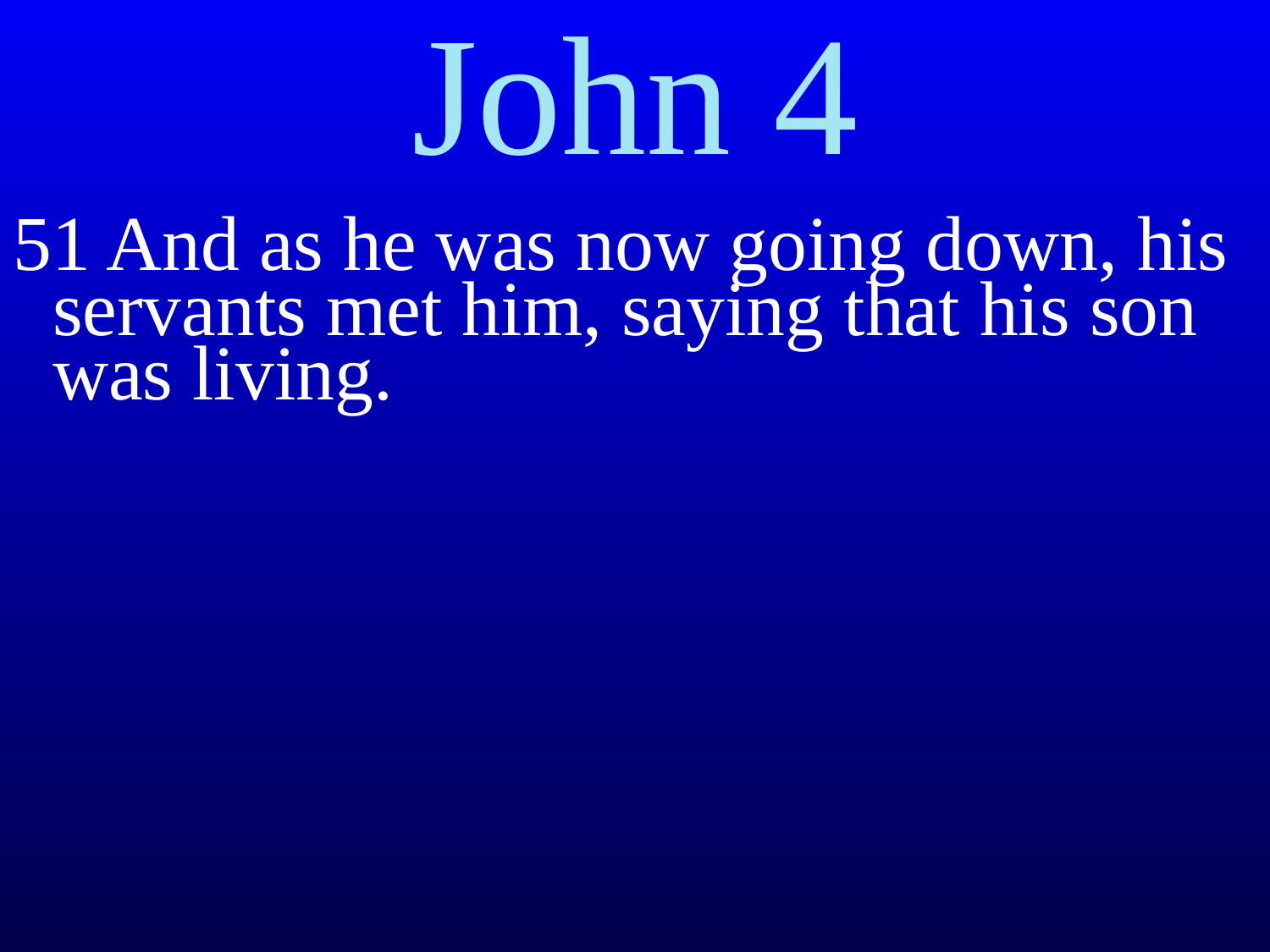

# John 4
51 And as he was now going down, his servants met him, saying that his son was living.